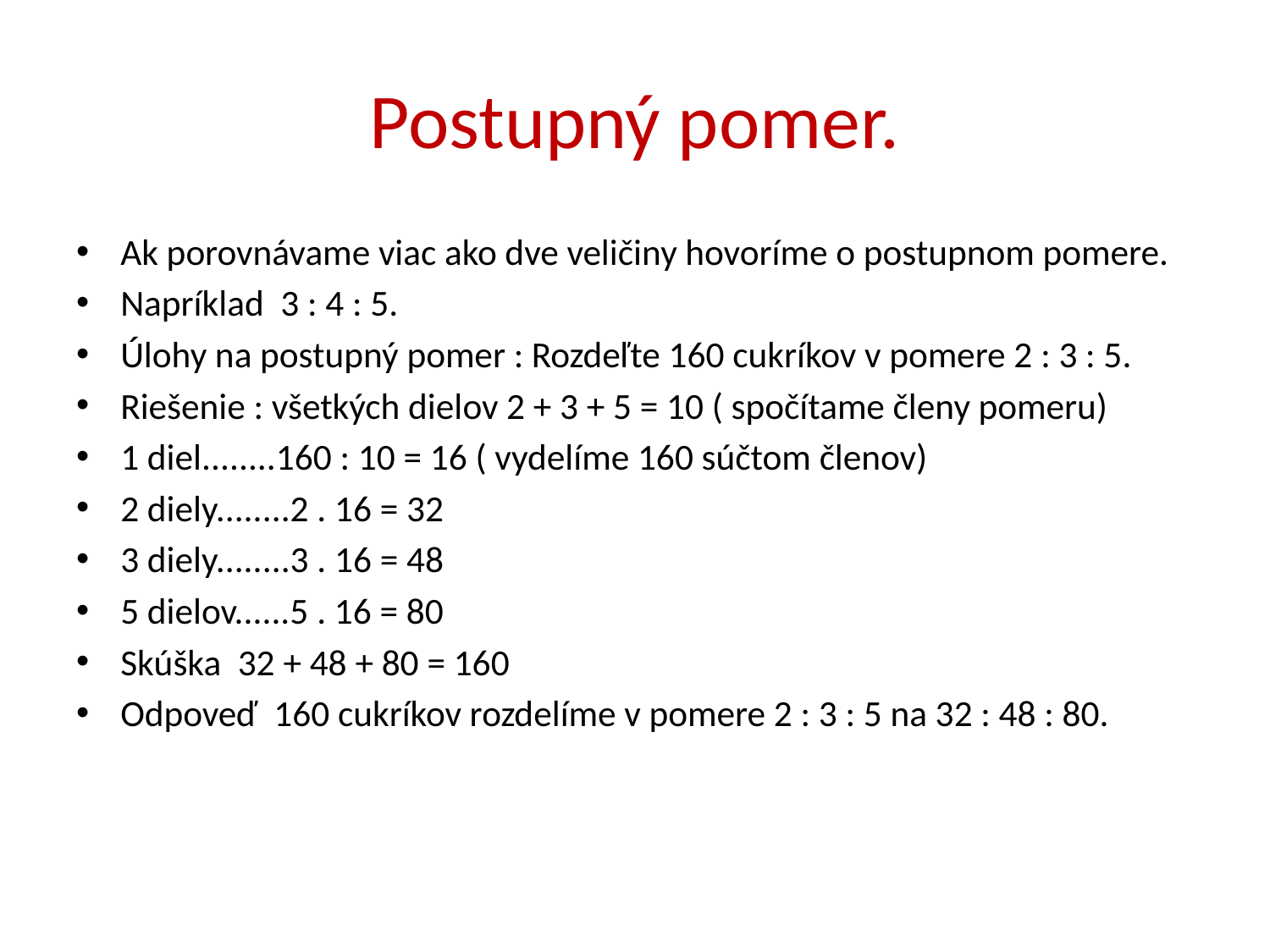

# Postupný pomer.
Ak porovnávame viac ako dve veličiny hovoríme o postupnom pomere.
Napríklad  3 : 4 : 5.
Úlohy na postupný pomer : Rozdeľte 160 cukríkov v pomere 2 : 3 : 5.
Riešenie : všetkých dielov 2 + 3 + 5 = 10 ( spočítame členy pomeru)
1 diel........160 : 10 = 16 ( vydelíme 160 súčtom členov)
2 diely........2 . 16 = 32
3 diely........3 . 16 = 48
5 dielov......5 . 16 = 80
Skúška  32 + 48 + 80 = 160
Odpoveď  160 cukríkov rozdelíme v pomere 2 : 3 : 5 na 32 : 48 : 80.